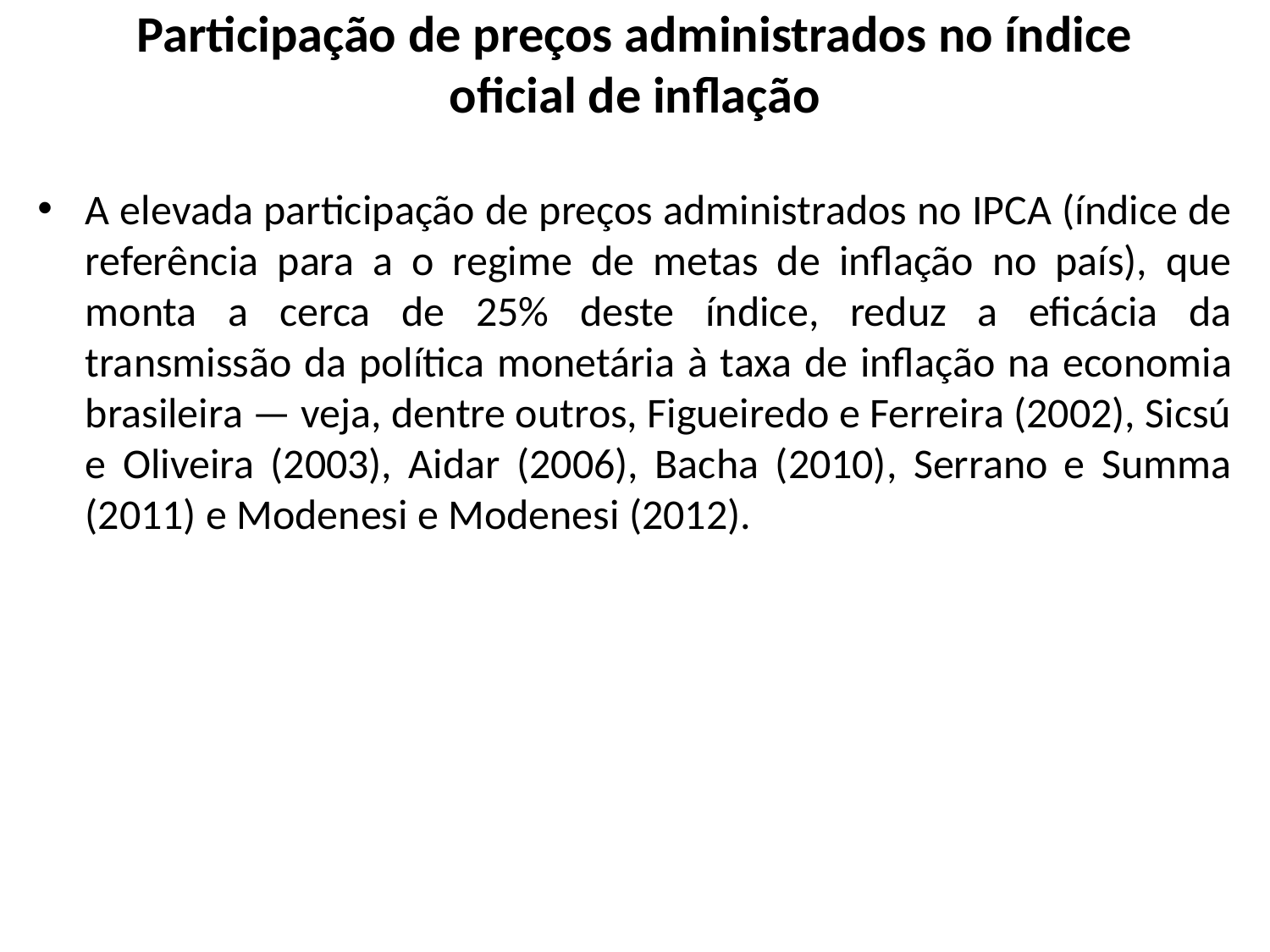

# Participação de preços administrados no índice oficial de inflação
A elevada participação de preços administrados no IPCA (índice de referência para a o regime de metas de inflação no país), que monta a cerca de 25% deste índice, reduz a eficácia da transmissão da política monetária à taxa de inflação na economia brasileira — veja, dentre outros, Figueiredo e Ferreira (2002), Sicsú e Oliveira (2003), Aidar (2006), Bacha (2010), Serrano e Summa (2011) e Modenesi e Modenesi (2012).